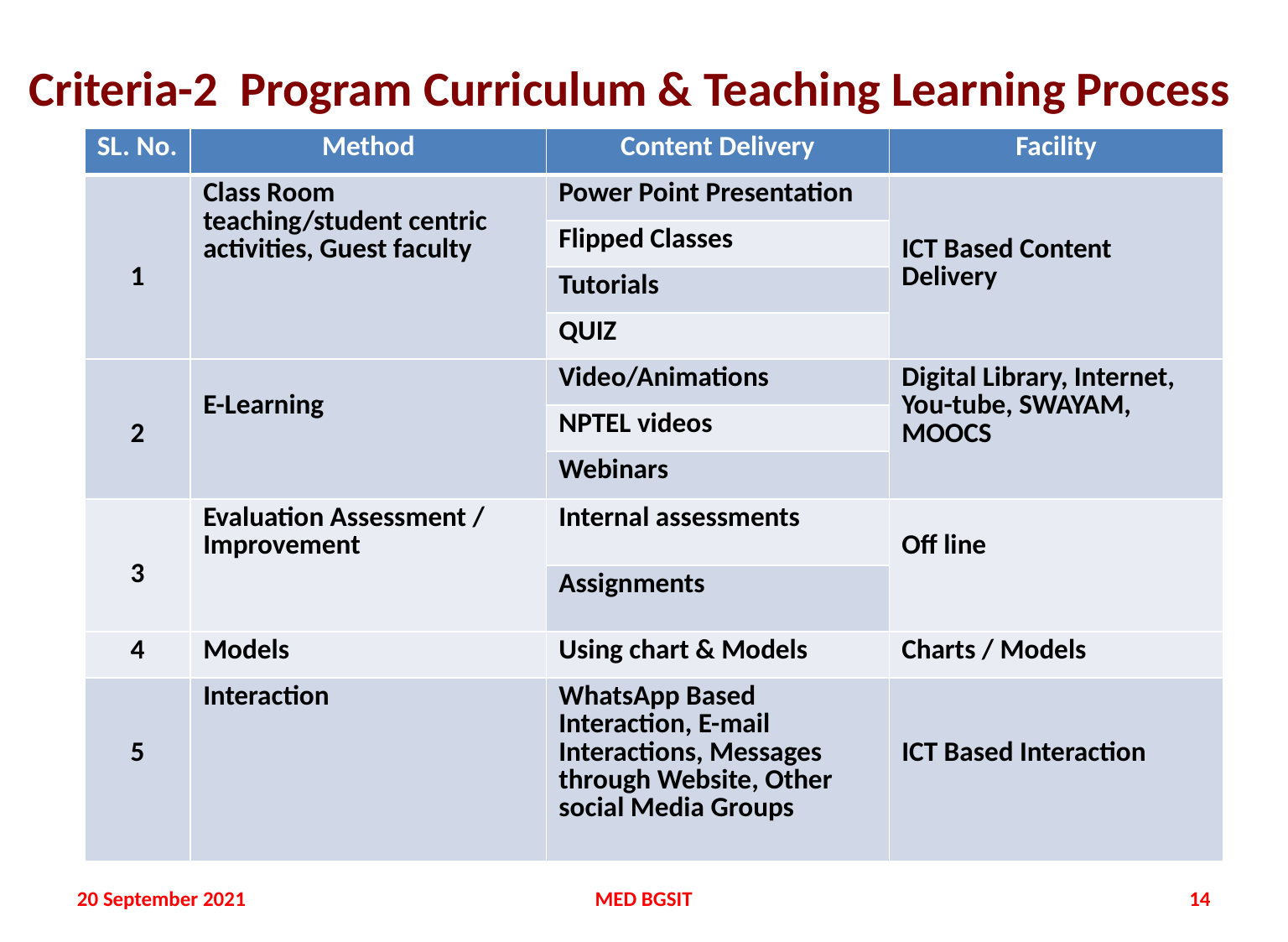

Criteria-2  Program Curriculum & Teaching Learning Process
| SL. No. | Method | Content Delivery | Facility |
| --- | --- | --- | --- |
| 1 | Class Room teaching/student centric activities, Guest faculty | Power Point Presentation | ICT Based Content Delivery |
|  |  | Flipped Classes |  |
|  |  | Tutorials |  |
|  |  | QUIZ |  |
| 2 | E-Learning | Video/Animations | Digital Library, Internet, You-tube, SWAYAM, MOOCS |
|  |  | NPTEL videos |  |
|  |  | Webinars |  |
| 3 | Evaluation Assessment / Improvement | Internal assessments | Off line |
|  |  | Assignments |  |
| 4 | Models | Using chart & Models | Charts / Models |
| 5 | Interaction | WhatsApp Based Interaction, E-mail Interactions, Messages through Website, Other social Media Groups | ICT Based Interaction |
20 September 2021
MED BGSIT
14